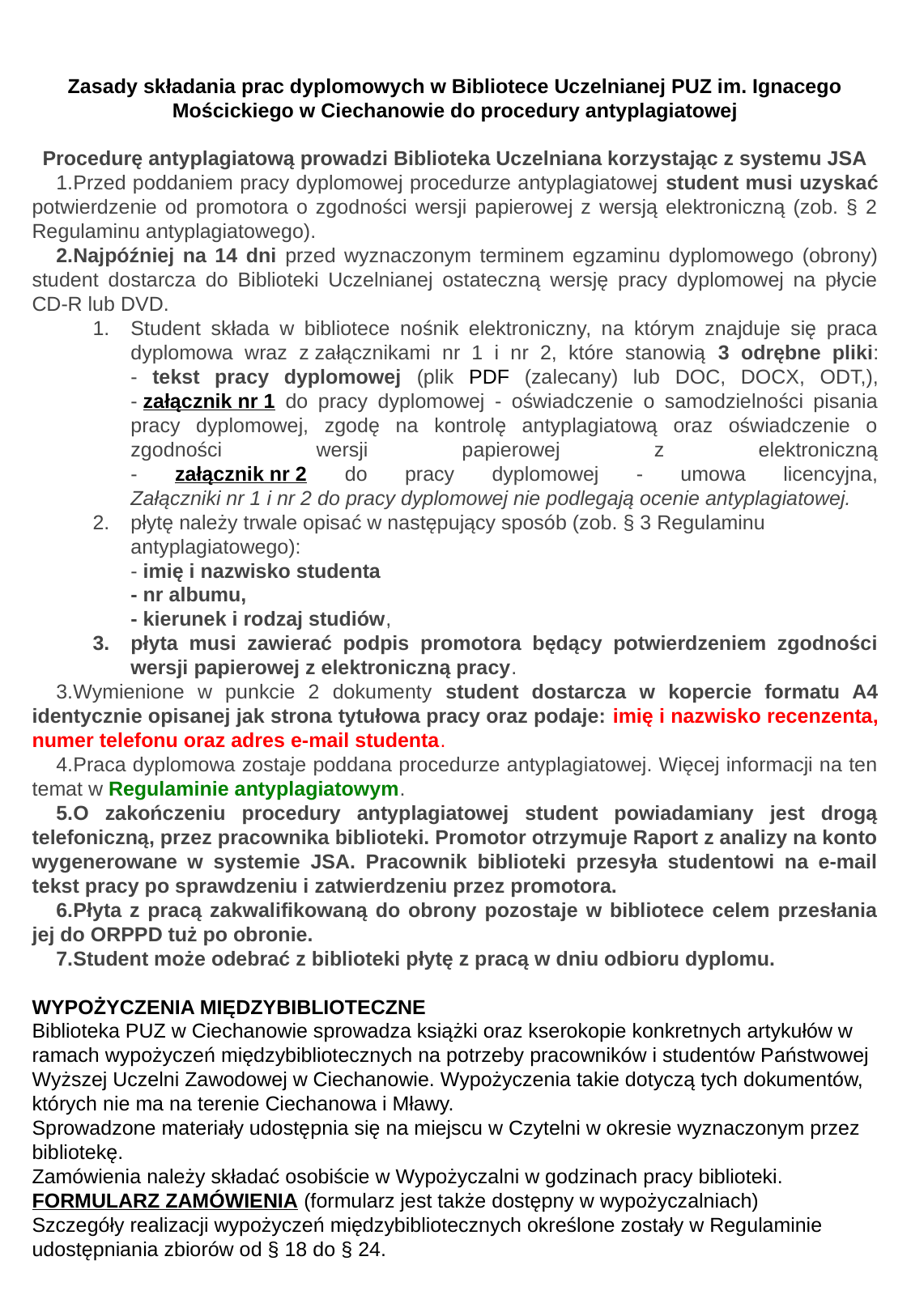

Zasady składania prac dyplomowych w Bibliotece Uczelnianej PUZ im. Ignacego Mościckiego w Ciechanowie do procedury antyplagiatowej

Procedurę antyplagiatową prowadzi Biblioteka Uczelniana korzystając z systemu JSA
Przed poddaniem pracy dyplomowej procedurze antyplagiatowej student musi uzyskać potwierdzenie od promotora o zgodności wersji papierowej z wersją elektroniczną (zob. § 2 Regulaminu antyplagiatowego).
Najpóźniej na 14 dni przed wyznaczonym terminem egzaminu dyplomowego (obrony) student dostarcza do Biblioteki Uczelnianej ostateczną wersję pracy dyplomowej na płycie CD-R lub DVD.
Student składa w bibliotece nośnik elektroniczny, na którym znajduje się praca dyplomowa wraz z załącznikami nr 1 i nr 2, które stanowią 3 odrębne pliki:
- tekst pracy dyplomowej (plik PDF (zalecany) lub DOC, DOCX, ODT,),
- załącznik nr 1 do pracy dyplomowej - oświadczenie o samodzielności pisania pracy dyplomowej, zgodę na kontrolę antyplagiatową oraz oświadczenie o zgodności wersji papierowej z elektroniczną
- załącznik nr 2 do pracy dyplomowej - umowa licencyjna,
Załączniki nr 1 i nr 2 do pracy dyplomowej nie podlegają ocenie antyplagiatowej.
płytę należy trwale opisać w następujący sposób (zob. § 3 Regulaminu antyplagiatowego):
- imię i nazwisko studenta
- nr albumu,
- kierunek i rodzaj studiów,
płyta musi zawierać podpis promotora będący potwierdzeniem zgodności wersji papierowej z elektroniczną pracy.
Wymienione w punkcie 2 dokumenty student dostarcza w kopercie formatu A4 identycznie opisanej jak strona tytułowa pracy oraz podaje: imię i nazwisko recenzenta, numer telefonu oraz adres e-mail studenta.
Praca dyplomowa zostaje poddana procedurze antyplagiatowej. Więcej informacji na ten temat w Regulaminie antyplagiatowym.
O zakończeniu procedury antyplagiatowej student powiadamiany jest drogą telefoniczną, przez pracownika biblioteki. Promotor otrzymuje Raport z analizy na konto wygenerowane w systemie JSA. Pracownik biblioteki przesyła studentowi na e-mail tekst pracy po sprawdzeniu i zatwierdzeniu przez promotora.
Płyta z pracą zakwalifikowaną do obrony pozostaje w bibliotece celem przesłania jej do ORPPD tuż po obronie.
Student może odebrać z biblioteki płytę z pracą w dniu odbioru dyplomu.

WYPOŻYCZENIA MIĘDZYBIBLIOTECZNE
Biblioteka PUZ w Ciechanowie sprowadza książki oraz kserokopie konkretnych artykułów w ramach wypożyczeń międzybibliotecznych na potrzeby pracowników i studentów Państwowej Wyższej Uczelni Zawodowej w Ciechanowie. Wypożyczenia takie dotyczą tych dokumentów, których nie ma na terenie Ciechanowa i Mławy.
Sprowadzone materiały udostępnia się na miejscu w Czytelni w okresie wyznaczonym przez bibliotekę.
Zamówienia należy składać osobiście w Wypożyczalni w godzinach pracy biblioteki.
FORMULARZ ZAMÓWIENIA (formularz jest także dostępny w wypożyczalniach)
Szczegóły realizacji wypożyczeń międzybibliotecznych określone zostały w Regulaminie udostępniania zbiorów od § 18 do § 24.